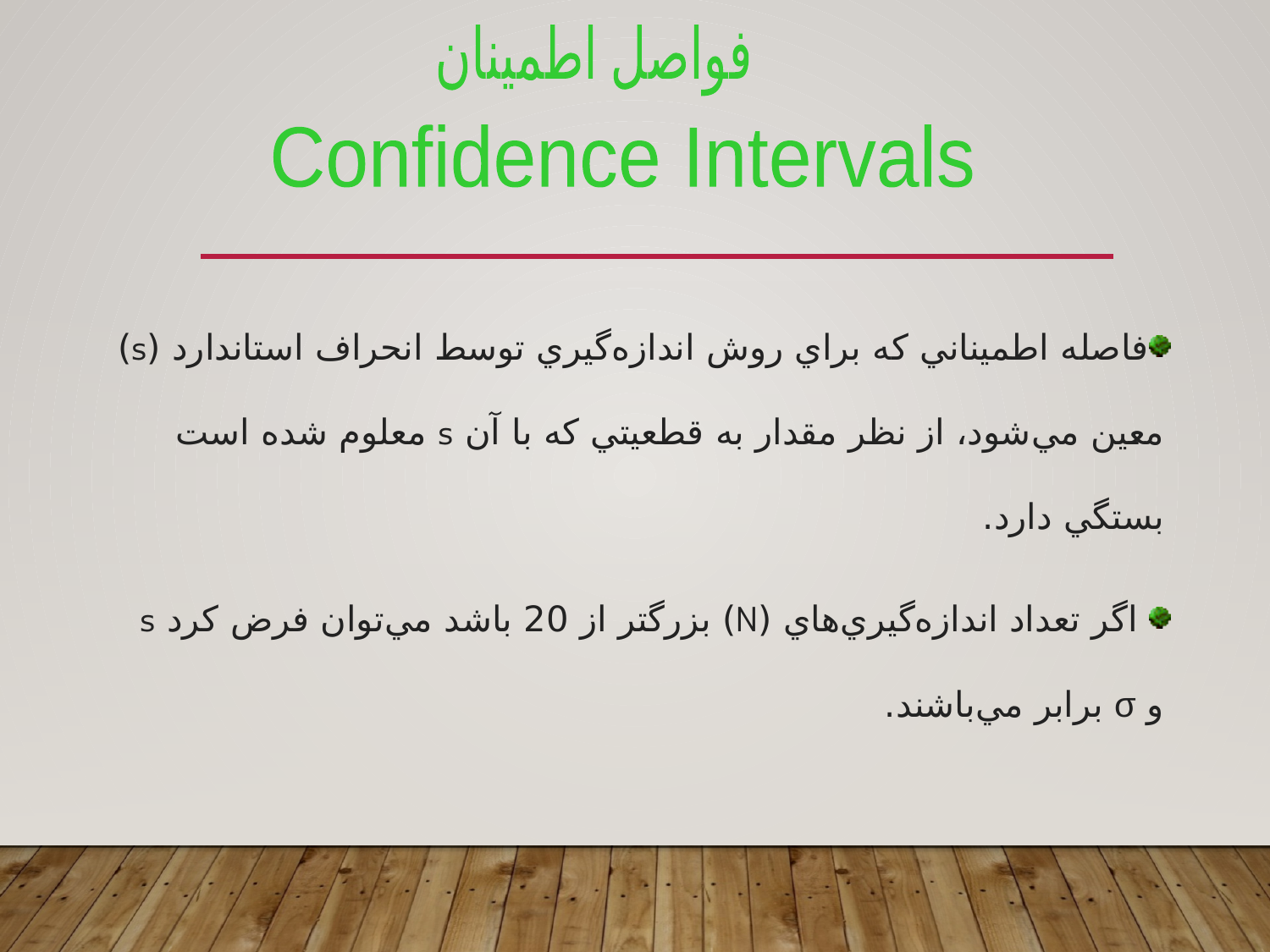

فواصل اطمينان
Confidence Intervals
فاصله اطميناني که براي روش اندازه‌گيري توسط انحراف استاندارد (s) معين مي‌شود، از نظر مقدار به قطعيتي که با آن s معلوم شده است بستگي دارد.
 اگر تعداد اندازه‌گيري‌هاي (N) بزرگتر از 20 باشد مي‌توان فرض کرد s و σ برابر مي‌باشند.